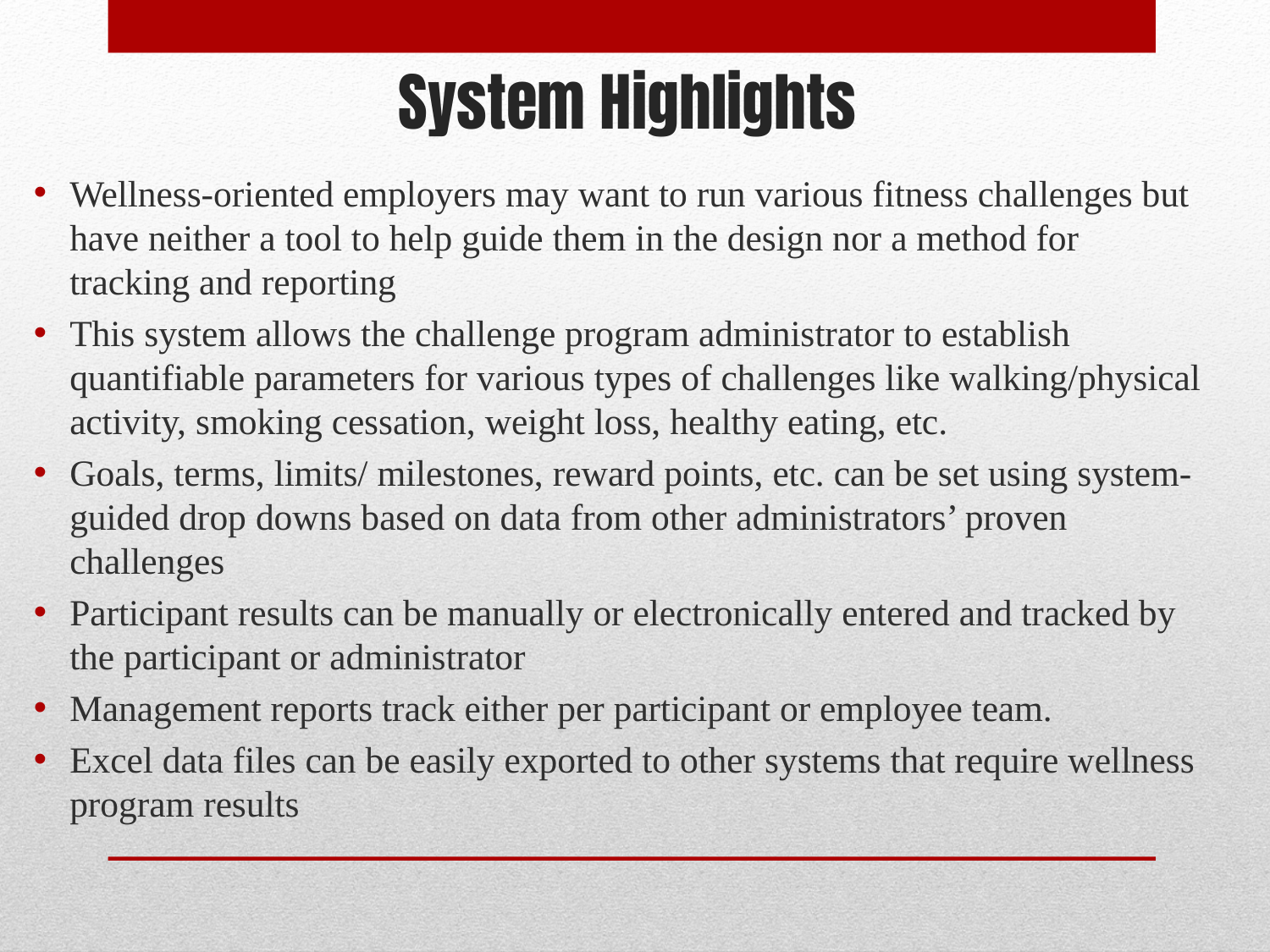

# System Highlights
Wellness-oriented employers may want to run various fitness challenges but have neither a tool to help guide them in the design nor a method for tracking and reporting
This system allows the challenge program administrator to establish quantifiable parameters for various types of challenges like walking/physical activity, smoking cessation, weight loss, healthy eating, etc.
Goals, terms, limits/ milestones, reward points, etc. can be set using system-guided drop downs based on data from other administrators’ proven challenges
Participant results can be manually or electronically entered and tracked by the participant or administrator
Management reports track either per participant or employee team.
Excel data files can be easily exported to other systems that require wellness program results